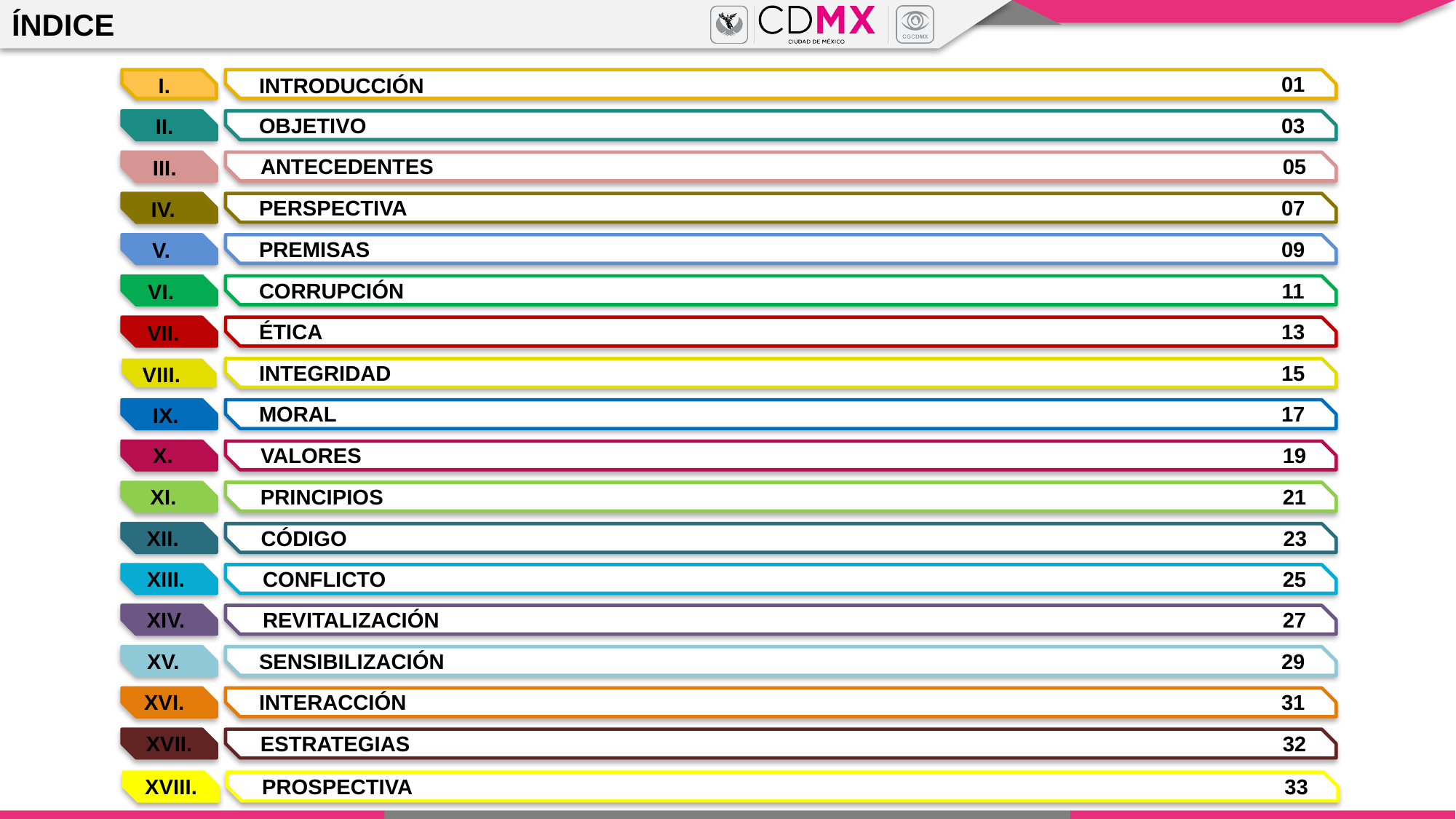

ÍNDICE
01
I.
INTRODUCCIÓN

OBJETIVO
03
II.

ANTECEDENTES
05
III.

PERSPECTIVA
07
IV.

PREMISAS
09
V.

CORRUPCIÓN
11
VI.

ÉTICA
13
VII.

INTEGRIDAD
15
VIII.

MORAL
17
IX.

X.
VALORES
19

XI.
PRINCIPIOS
21

XII.
CÓDIGO
23

XIII.
CONFLICTO
25

XIV.
REVITALIZACIÓN
27

XV.
SENSIBILIZACIÓN
29

XVI.
INTERACCIÓN
31

XVII.
ESTRATEGIAS
32

XVIII.
PROSPECTIVA
33